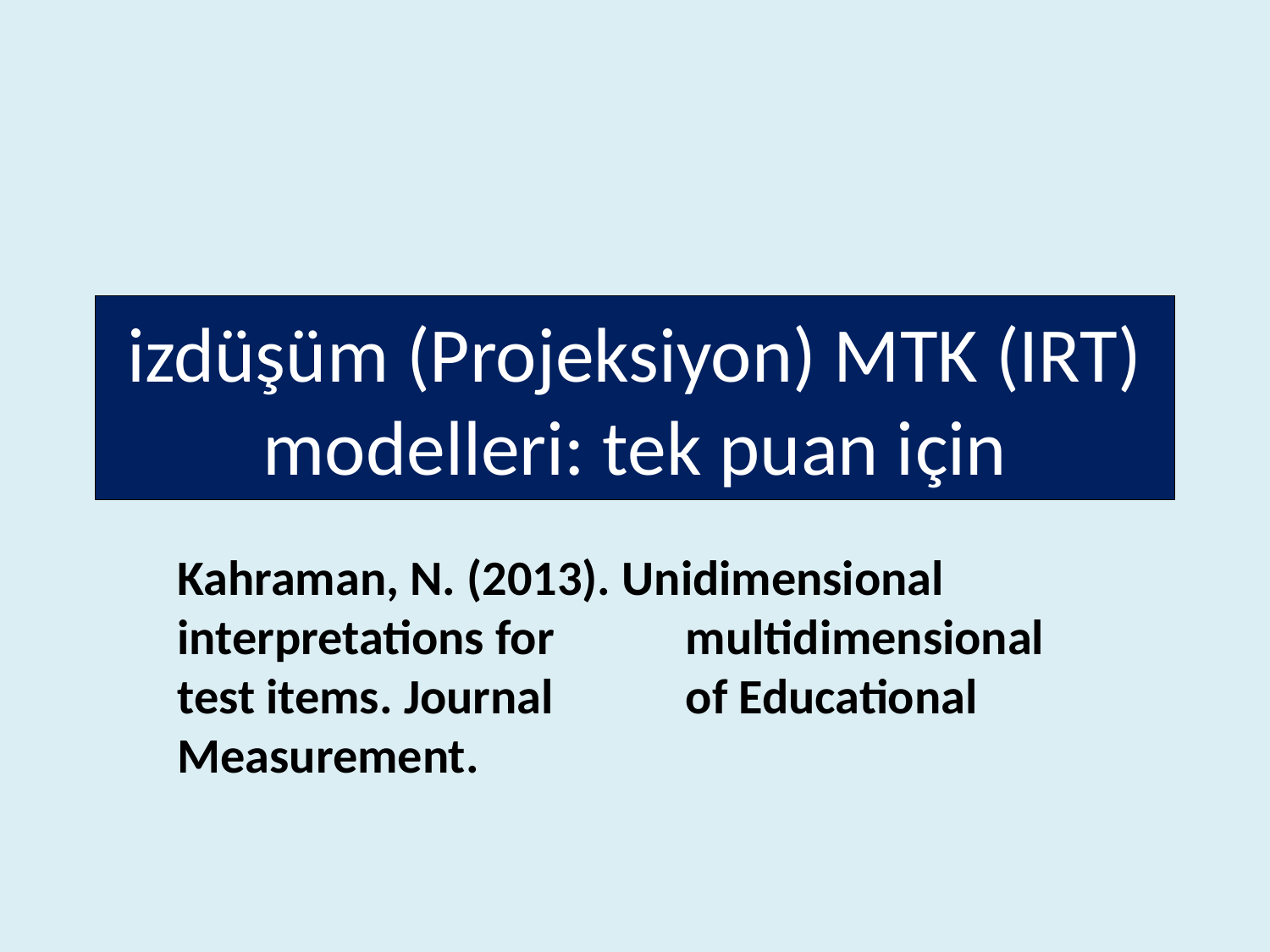

# izdüşüm (Projeksiyon) MTK (IRT) modelleri: tek puan için
Kahraman, N. (2013). Unidimensional 	interpretations for 	multidimensional 	test items. Journal 	of Educational  Measurement.